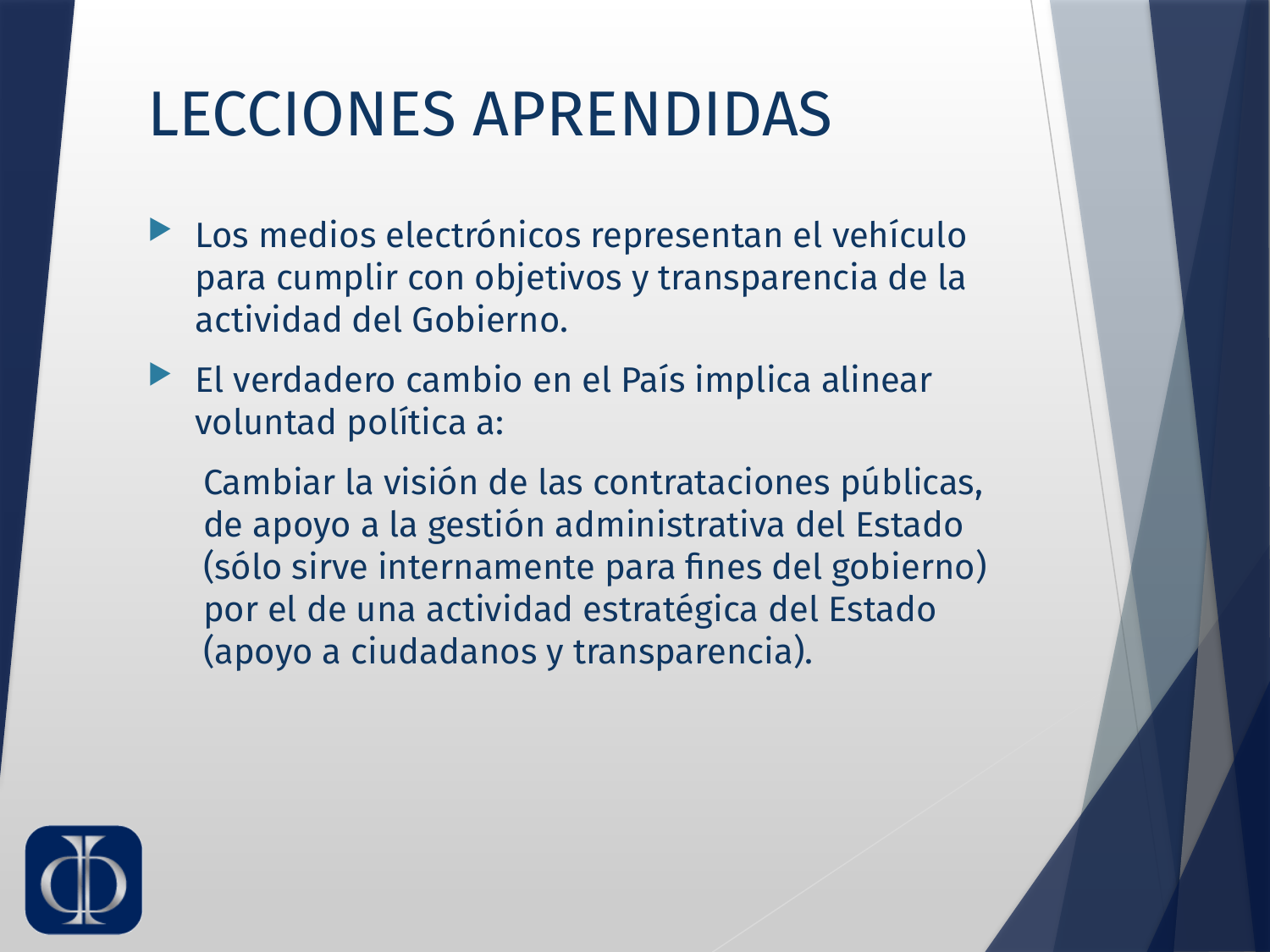

# LECCIONES APRENDIDAS
Los medios electrónicos representan el vehículo para cumplir con objetivos y transparencia de la actividad del Gobierno.
El verdadero cambio en el País implica alinear voluntad política a:
Cambiar la visión de las contrataciones públicas, de apoyo a la gestión administrativa del Estado (sólo sirve internamente para fines del gobierno) por el de una actividad estratégica del Estado (apoyo a ciudadanos y transparencia).